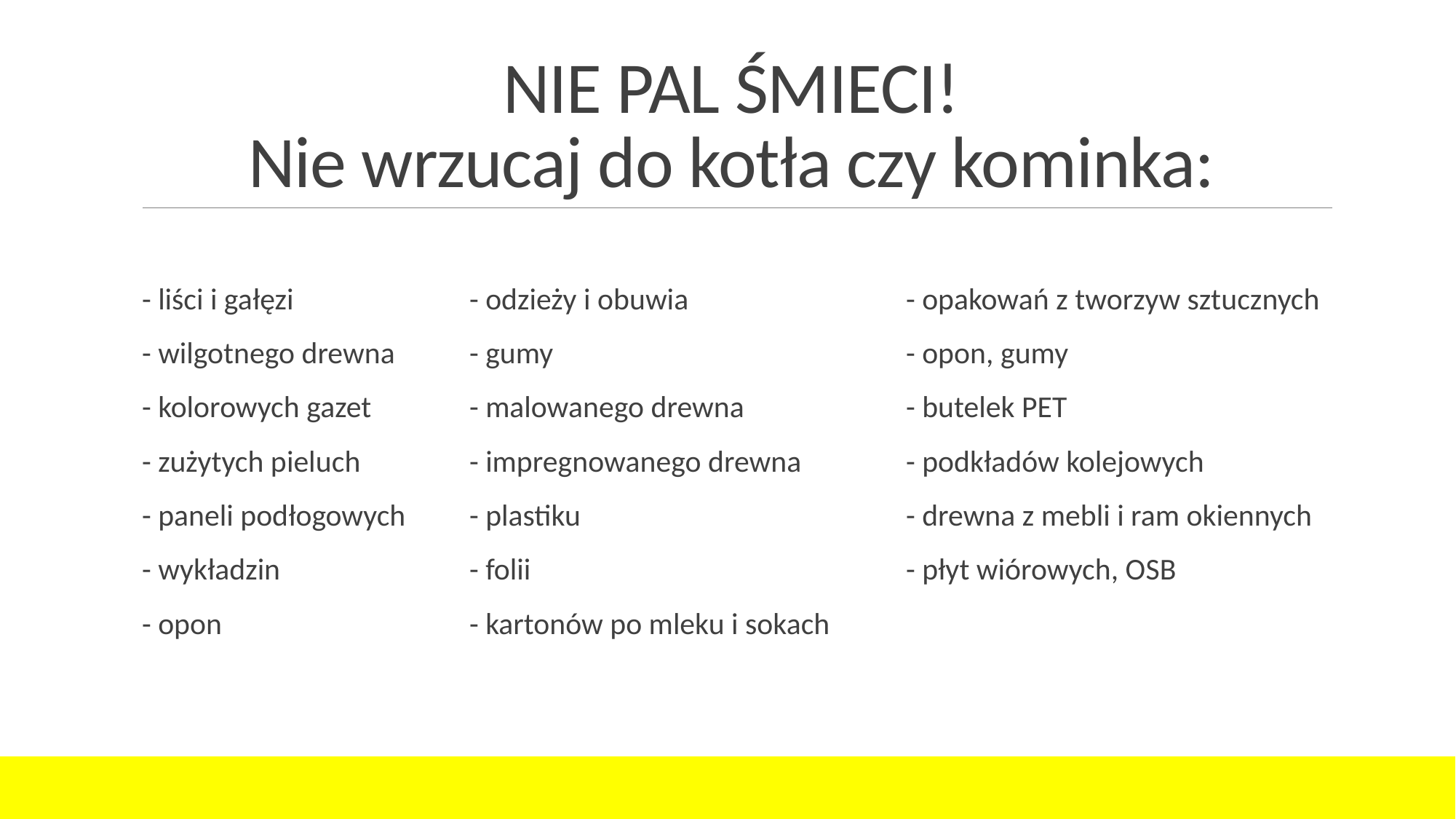

# NIE PAL ŚMIECI! Nie wrzucaj do kotła czy kominka:

- liści i gałęzi		- odzieży i obuwia		- opakowań z tworzyw sztucznych
- wilgotnego drewna	- gumy				- opon, gumy
- kolorowych gazet	- malowanego drewna		- butelek PET
- zużytych pieluch	- impregnowanego drewna	- podkładów kolejowych
- paneli podłogowych	- plastiku			- drewna z mebli i ram okiennych
- wykładzin		- folii				- płyt wiórowych, OSB
- opon			- kartonów po mleku i sokach